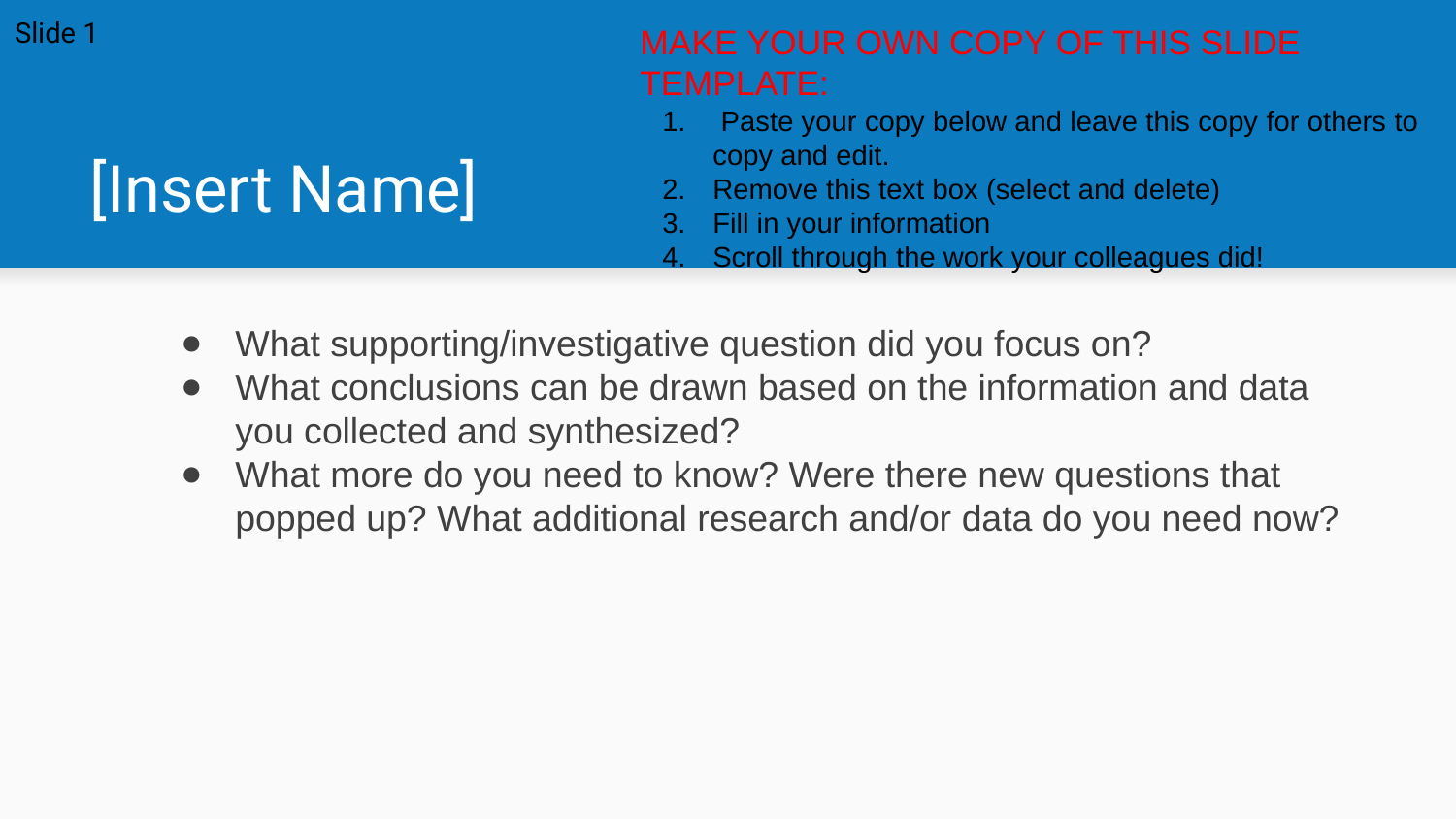

Slide 1
MAKE YOUR OWN COPY OF THIS SLIDE TEMPLATE:
 Paste your copy below and leave this copy for others to copy and edit.
Remove this text box (select and delete)
Fill in your information
Scroll through the work your colleagues did!

# [Insert Name]
What supporting/investigative question did you focus on?
What conclusions can be drawn based on the information and data you collected and synthesized?
What more do you need to know? Were there new questions that popped up? What additional research and/or data do you need now?